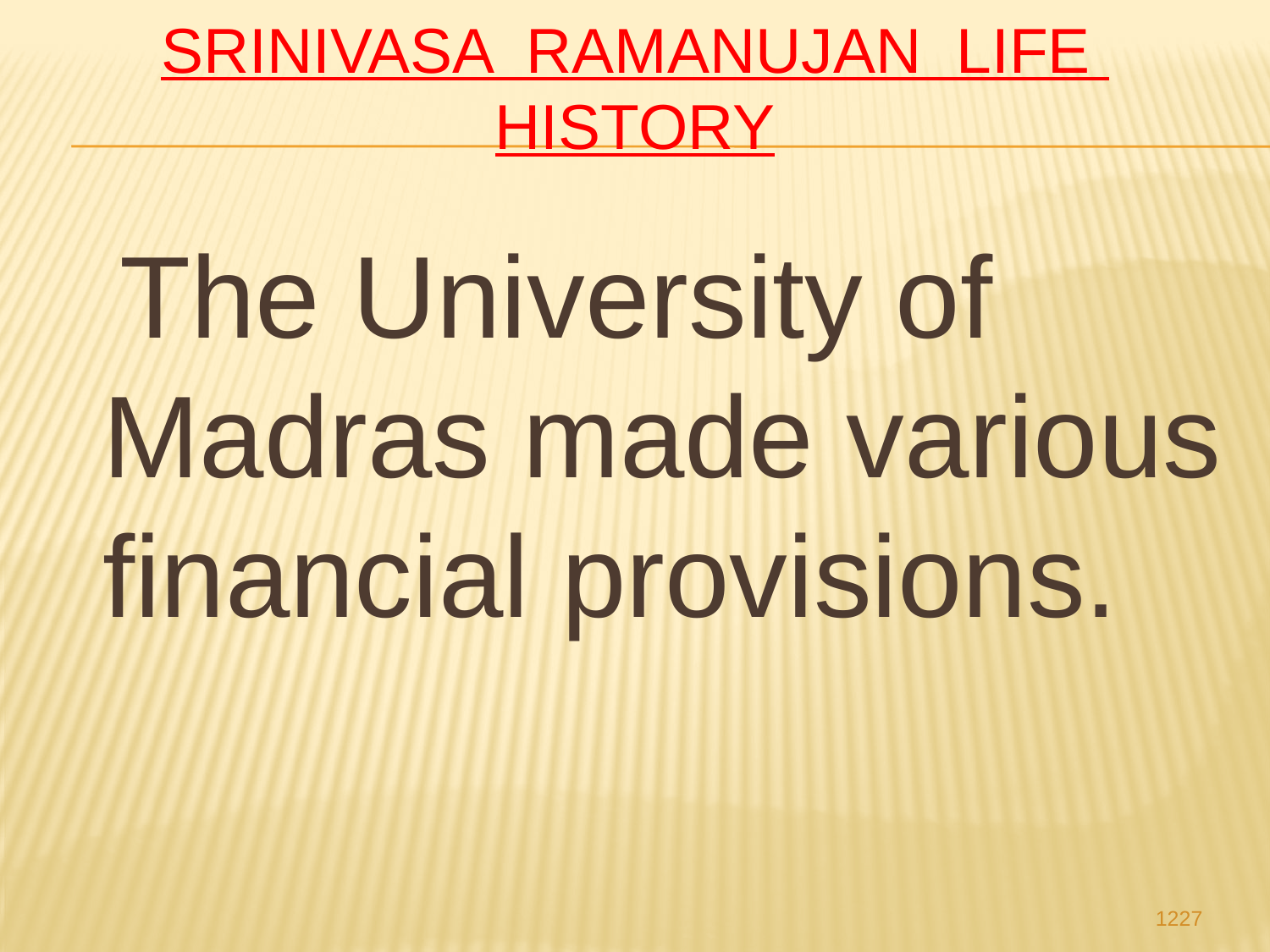

# Srinivasa  Ramanujan  life  history
  The University of Madras made various financial provisions.

1227